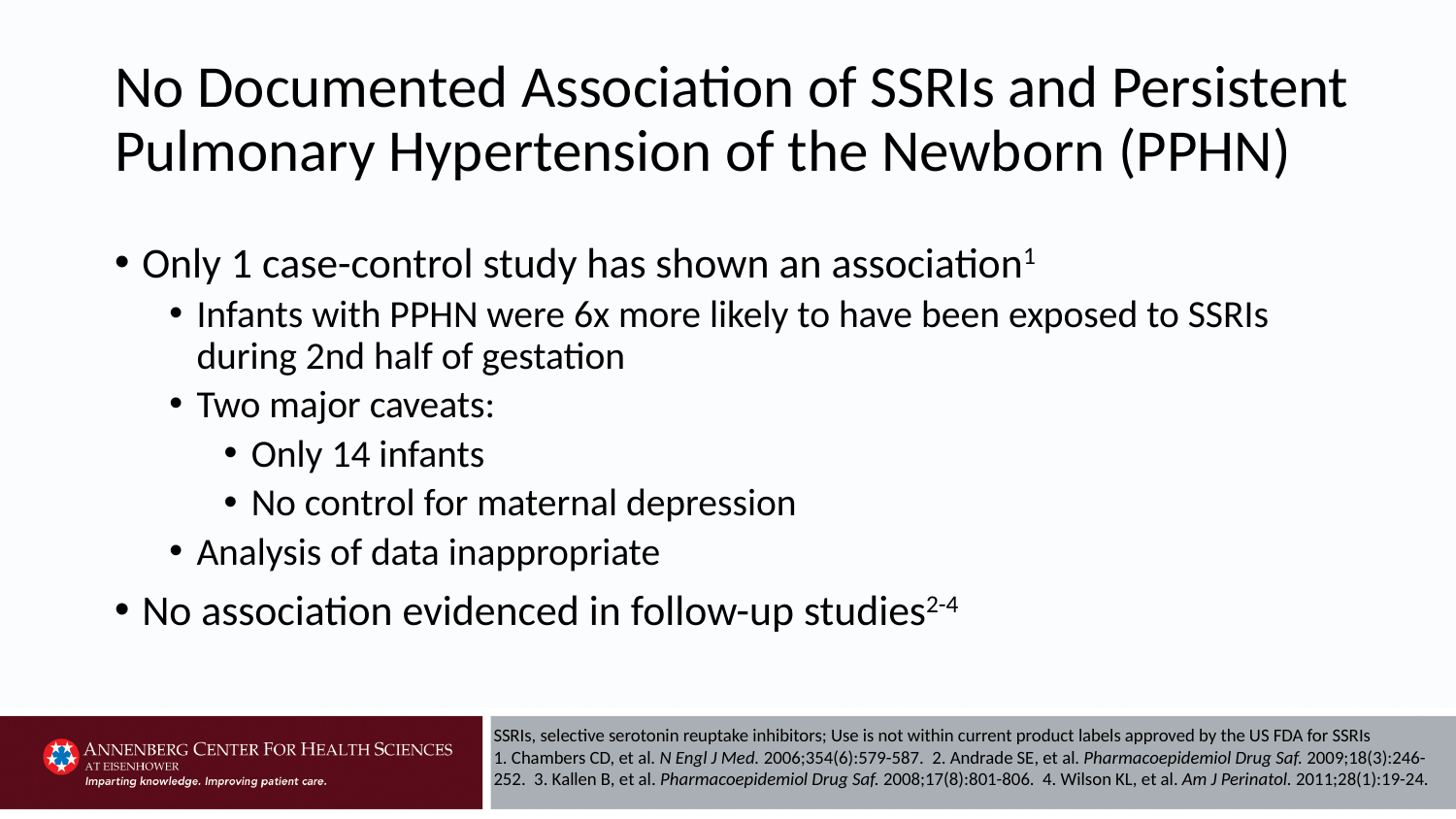

# No Documented Association of SSRIs and Persistent Pulmonary Hypertension of the Newborn (PPHN)
Only 1 case-control study has shown an association1
Infants with PPHN were 6x more likely to have been exposed to SSRIs during 2nd half of gestation
Two major caveats:
Only 14 infants
No control for maternal depression
Analysis of data inappropriate
No association evidenced in follow-up studies2-4
SSRIs, selective serotonin reuptake inhibitors; Use is not within current product labels approved by the US FDA for SSRIs
1. Chambers CD, et al. N Engl J Med. 2006;354(6):579-587.  2. Andrade SE, et al. Pharmacoepidemiol Drug Saf. 2009;18(3):246-252.  3. Kallen B, et al. Pharmacoepidemiol Drug Saf. 2008;17(8):801-806.  4. Wilson KL, et al. Am J Perinatol. 2011;28(1):19-24.